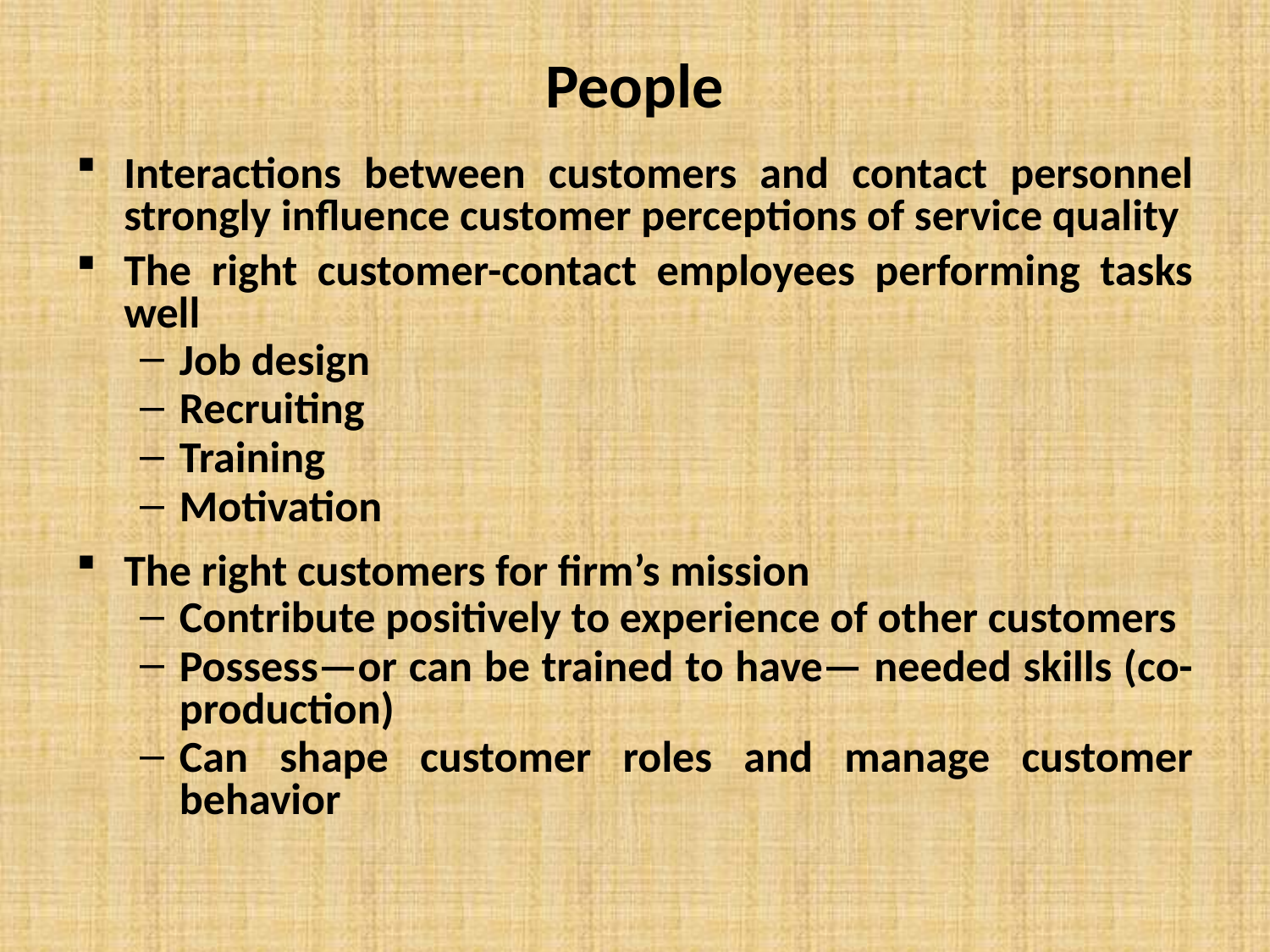

# People
Interactions between customers and contact personnel strongly influence customer perceptions of service quality
The right customer-contact employees performing tasks well
Job design
Recruiting
Training
Motivation
The right customers for firm’s mission
Contribute positively to experience of other customers
Possess—or can be trained to have— needed skills (co-production)
Can shape customer roles and manage customer behavior